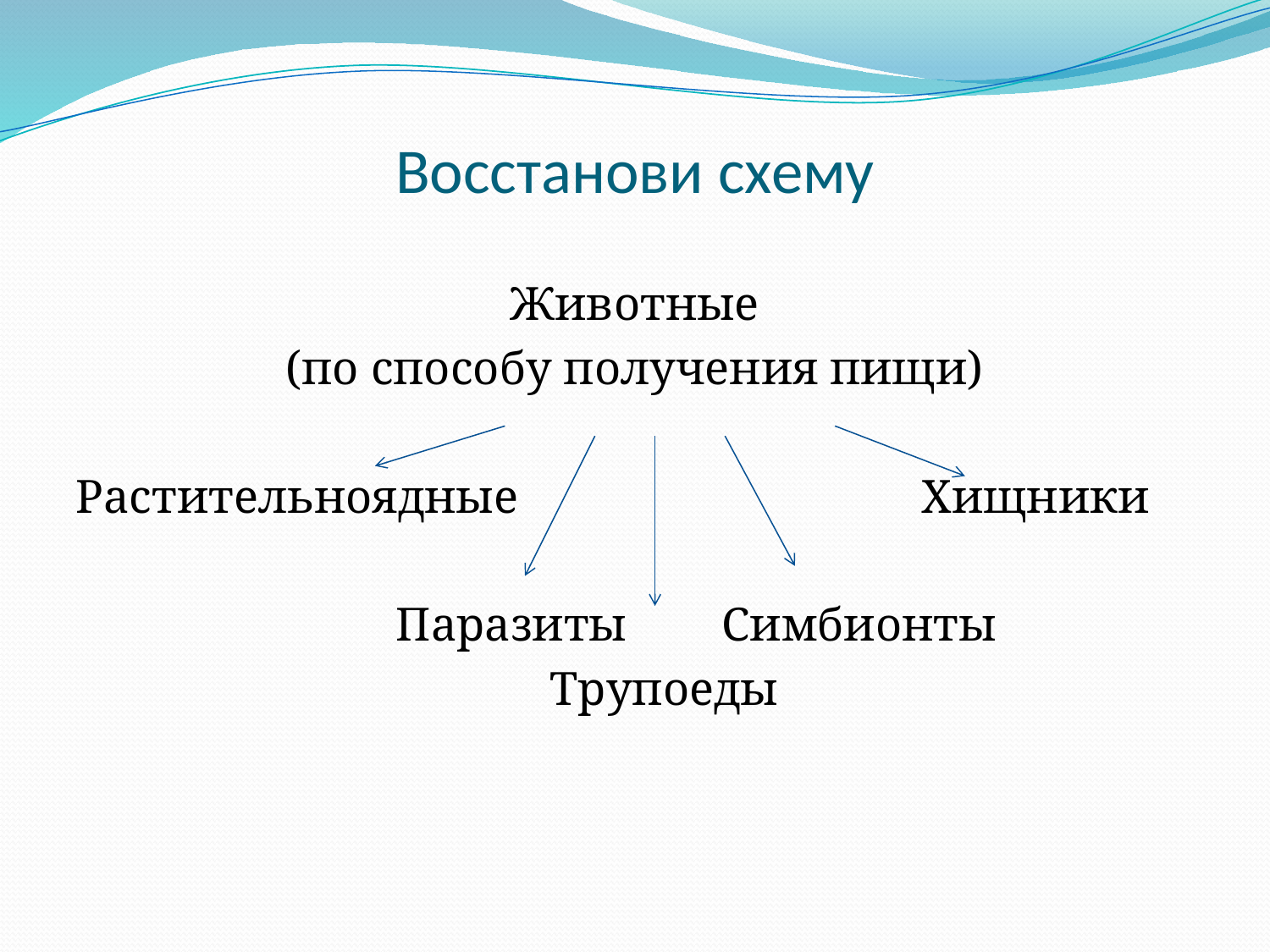

# Восстанови схему
Животные
(по способу получения пищи)

Растительноядные                                  Хищники

                           Паразиты        Симбионты
                                        Трупоеды